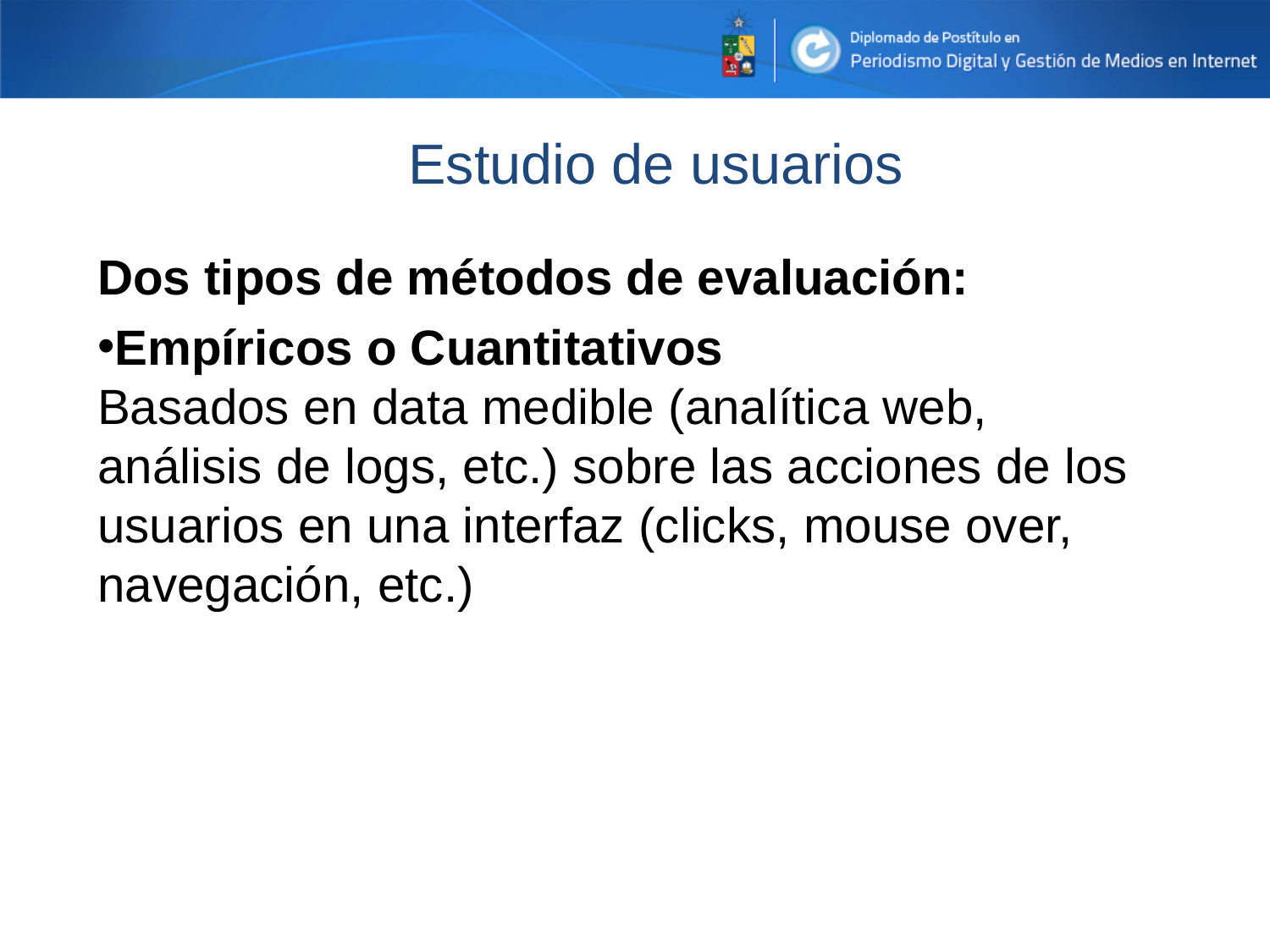

Estudio de usuarios
Dos tipos de métodos de evaluación:
Empíricos o Cuantitativos
Basados en data medible (analítica web, análisis de logs, etc.) sobre las acciones de los usuarios en una interfaz (clicks, mouse over, navegación, etc.)